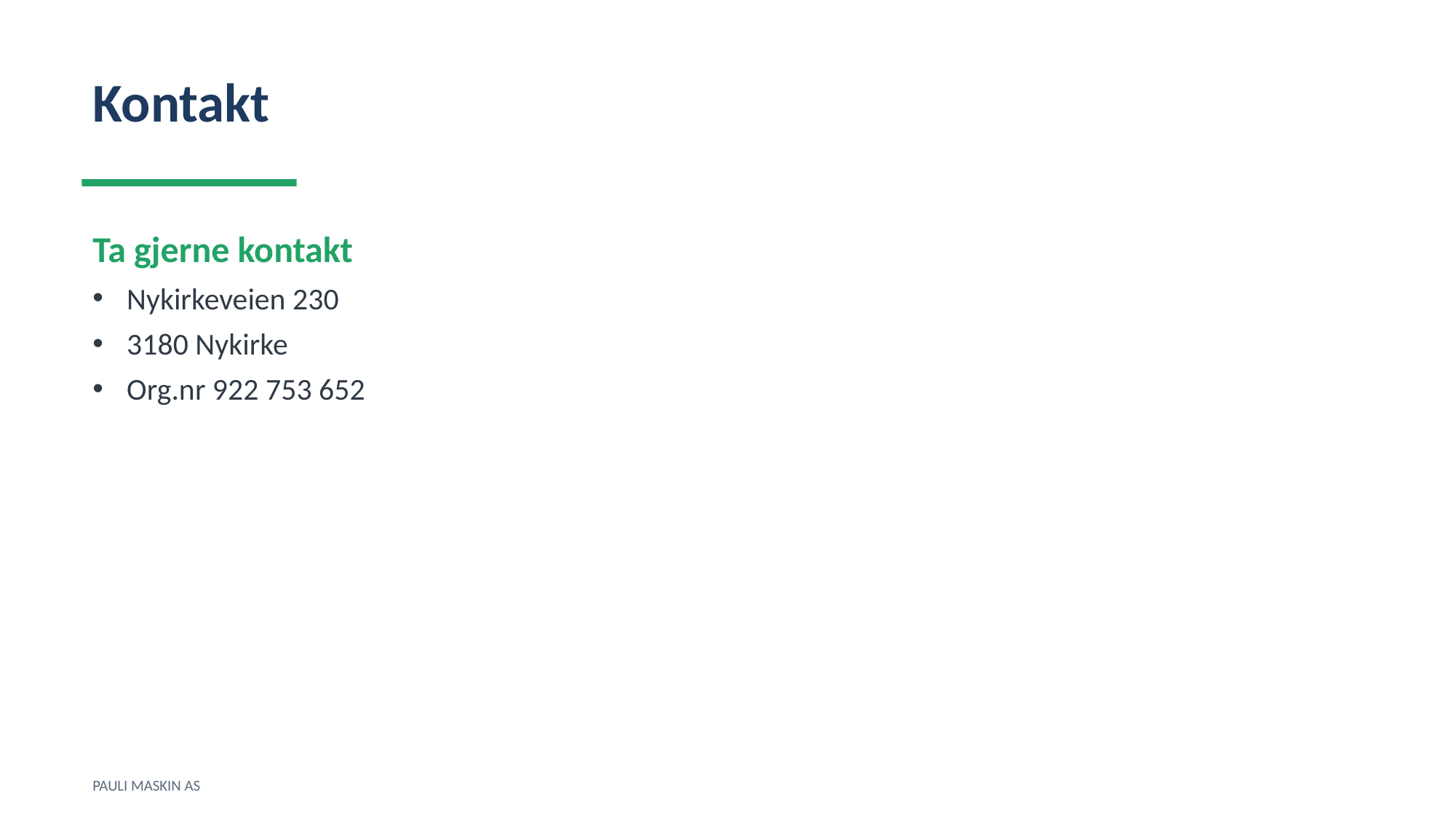

Kontakt

Ta gjerne kontakt
Nykirkeveien 230
3180 Nykirke
Org.nr 922 753 652
PAULI MASKIN AS